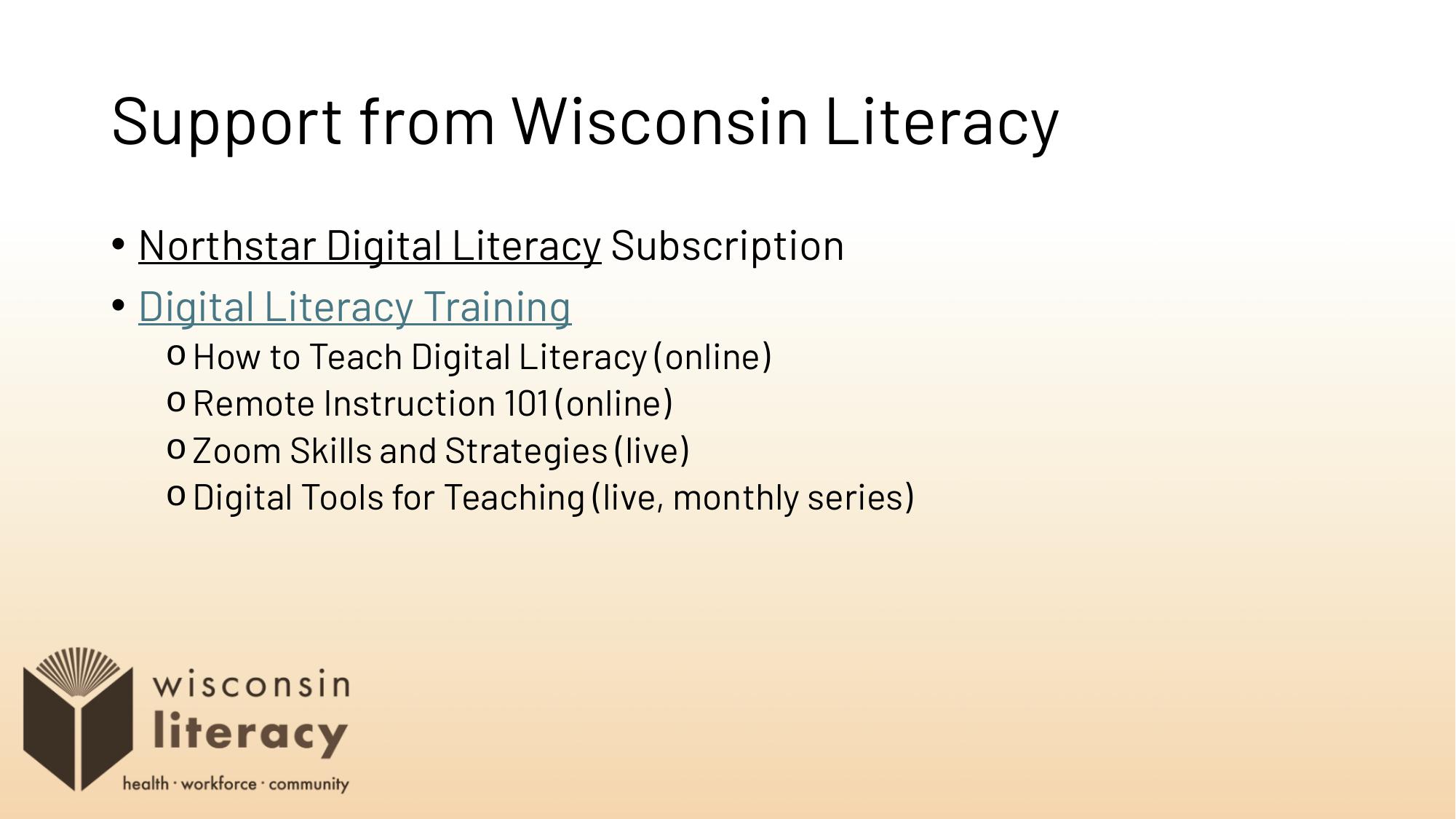

# Support from Wisconsin Literacy
Northstar Digital Literacy Subscription
Digital Literacy Training
How to Teach Digital Literacy (online)
Remote Instruction 101 (online)
Zoom Skills and Strategies (live)
Digital Tools for Teaching (live, monthly series)